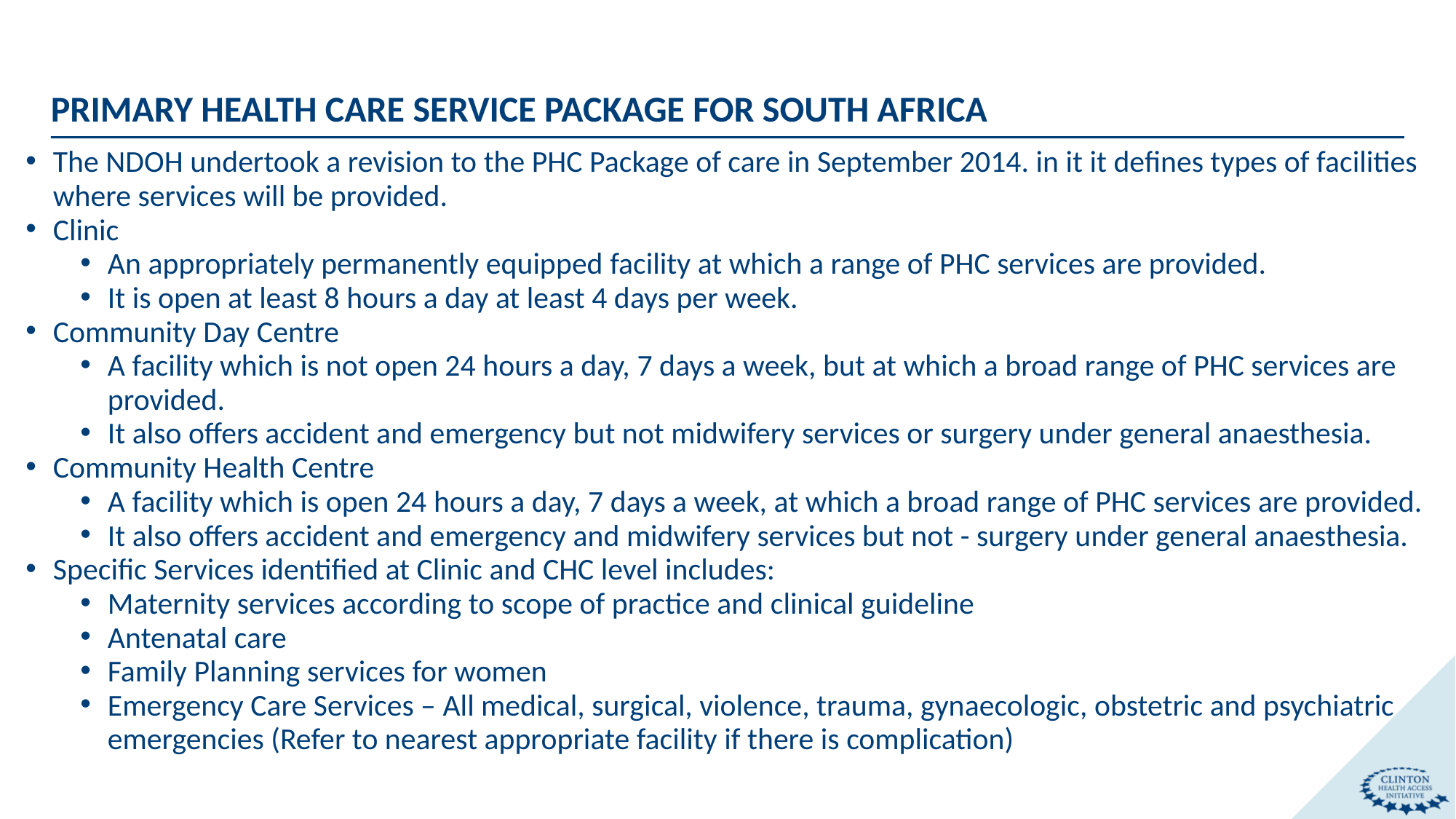

# PRIMARY HEALTH CARE SERVICE PACKAGE FOR SOUTH AFRICA
The NDOH undertook a revision to the PHC Package of care in September 2014. in it it defines types of facilities where services will be provided.
Clinic
An appropriately permanently equipped facility at which a range of PHC services are provided.
It is open at least 8 hours a day at least 4 days per week.
Community Day Centre
A facility which is not open 24 hours a day, 7 days a week, but at which a broad range of PHC services are provided.
It also offers accident and emergency but not midwifery services or surgery under general anaesthesia.
Community Health Centre
A facility which is open 24 hours a day, 7 days a week, at which a broad range of PHC services are provided.
It also offers accident and emergency and midwifery services but not - surgery under general anaesthesia.
Specific Services identified at Clinic and CHC level includes:
Maternity services according to scope of practice and clinical guideline
Antenatal care
Family Planning services for women
Emergency Care Services – All medical, surgical, violence, trauma, gynaecologic, obstetric and psychiatric emergencies (Refer to nearest appropriate facility if there is complication)